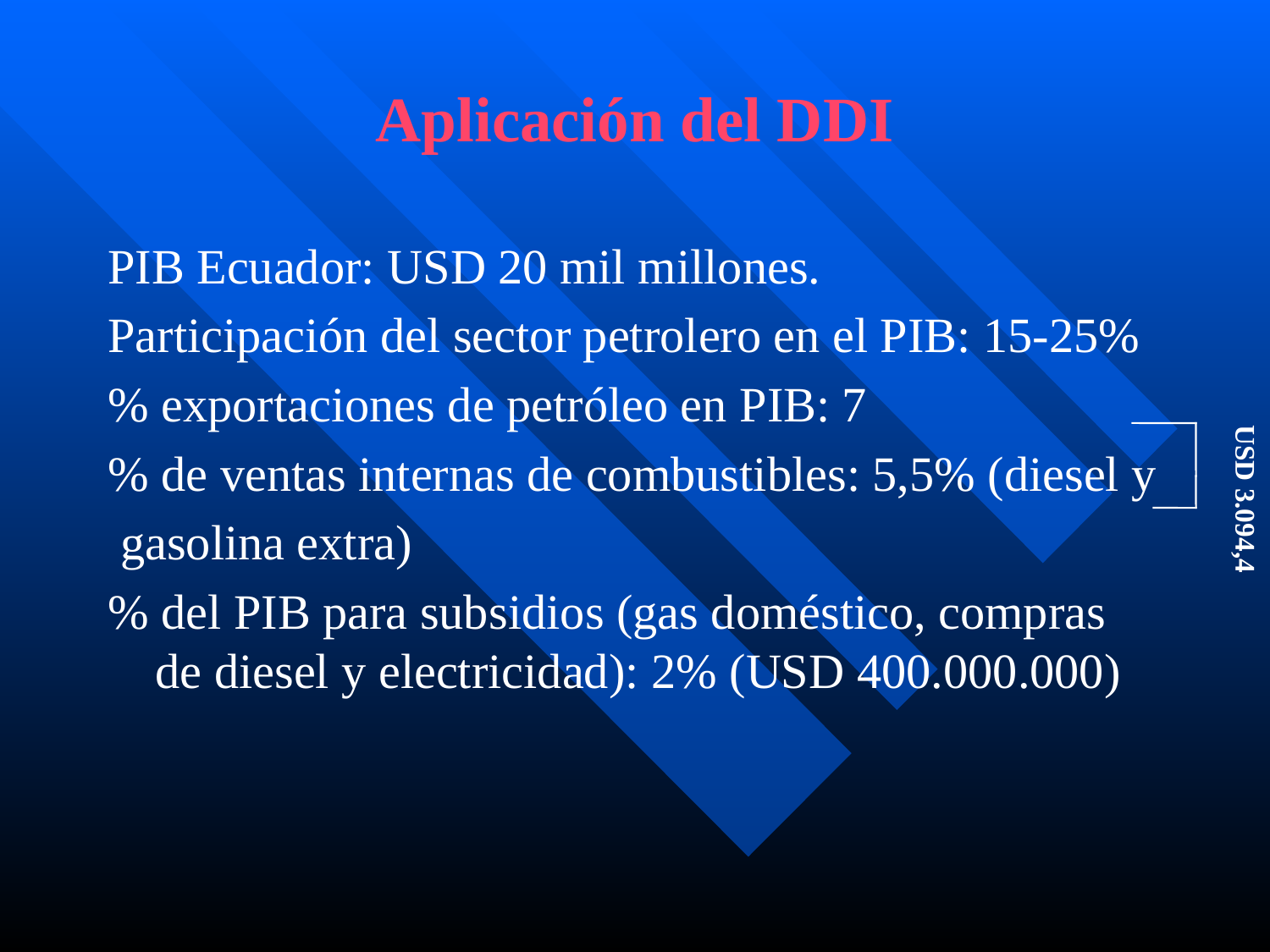

# Aplicación del DDI
PIB Ecuador: USD 20 mil millones.
Participación del sector petrolero en el PIB: 15-25%
% exportaciones de petróleo en PIB: 7
% de ventas internas de combustibles: 5,5% (diesel y
 gasolina extra)
% del PIB para subsidios (gas doméstico, compras de diesel y electricidad): 2% (USD 400.000.000)

USD 3.094,4